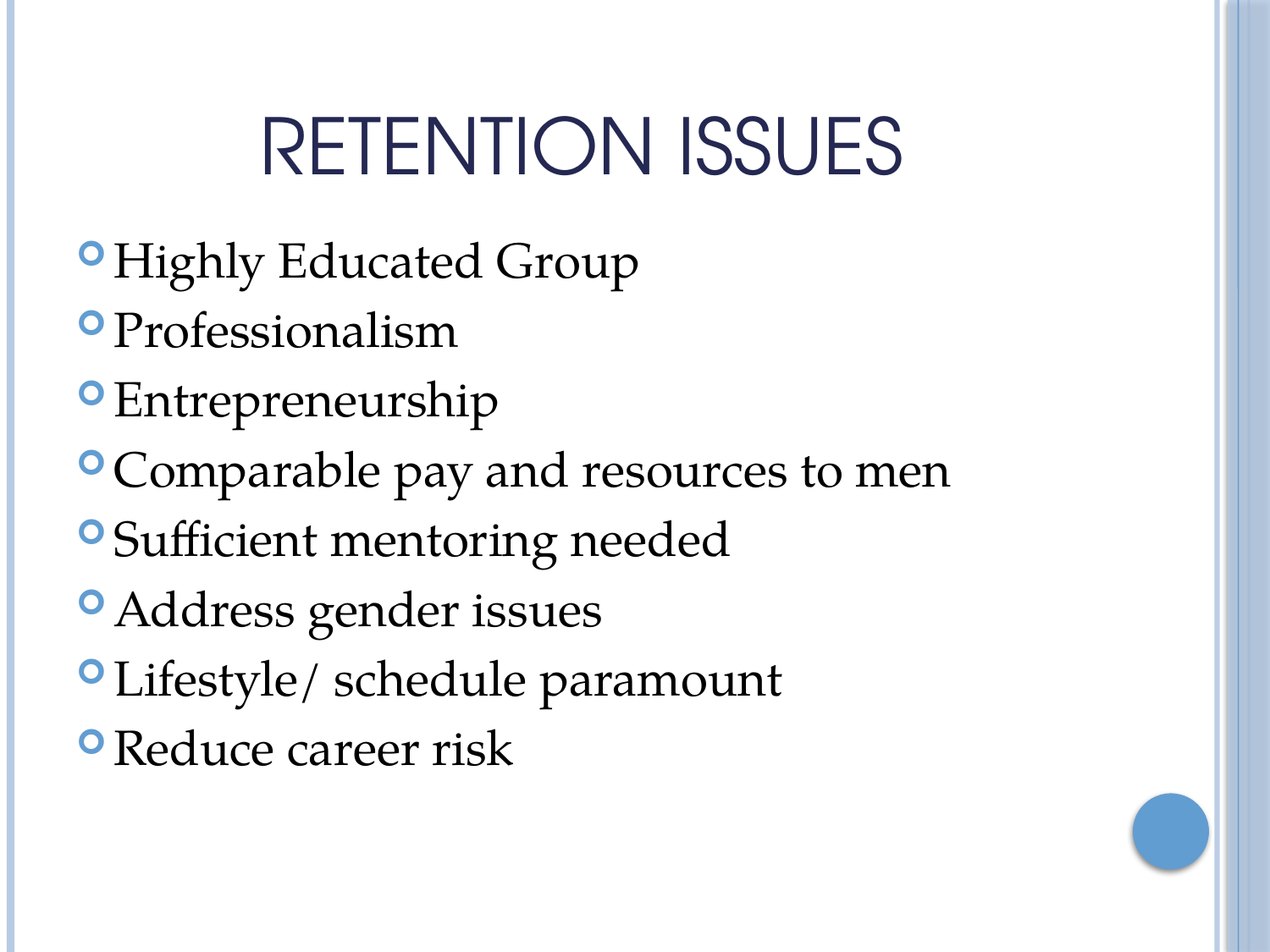

# Retention issues
Highly Educated Group
Professionalism
Entrepreneurship
Comparable pay and resources to men
Sufficient mentoring needed
Address gender issues
Lifestyle/ schedule paramount
Reduce career risk